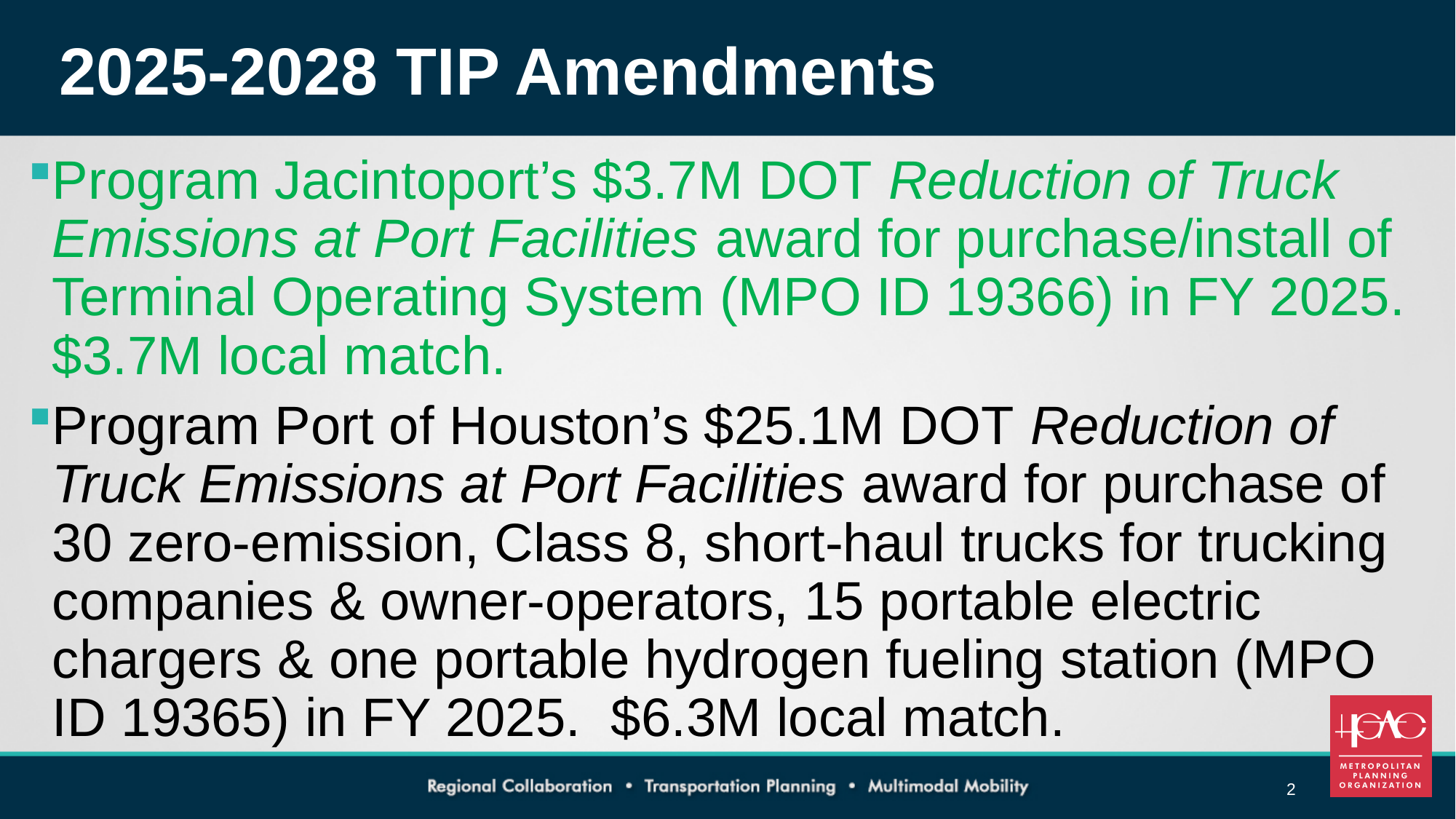

# 2025-2028 TIP Amendments
Program Jacintoport’s $3.7M DOT Reduction of Truck Emissions at Port Facilities award for purchase/install of Terminal Operating System (MPO ID 19366) in FY 2025.  $3.7M local match.
Program Port of Houston’s $25.1M DOT Reduction of Truck Emissions at Port Facilities award for purchase of 30 zero-emission, Class 8, short-haul trucks for trucking companies & owner-operators, 15 portable electric chargers & one portable hydrogen fueling station (MPO ID 19365) in FY 2025.  $6.3M local match.

2